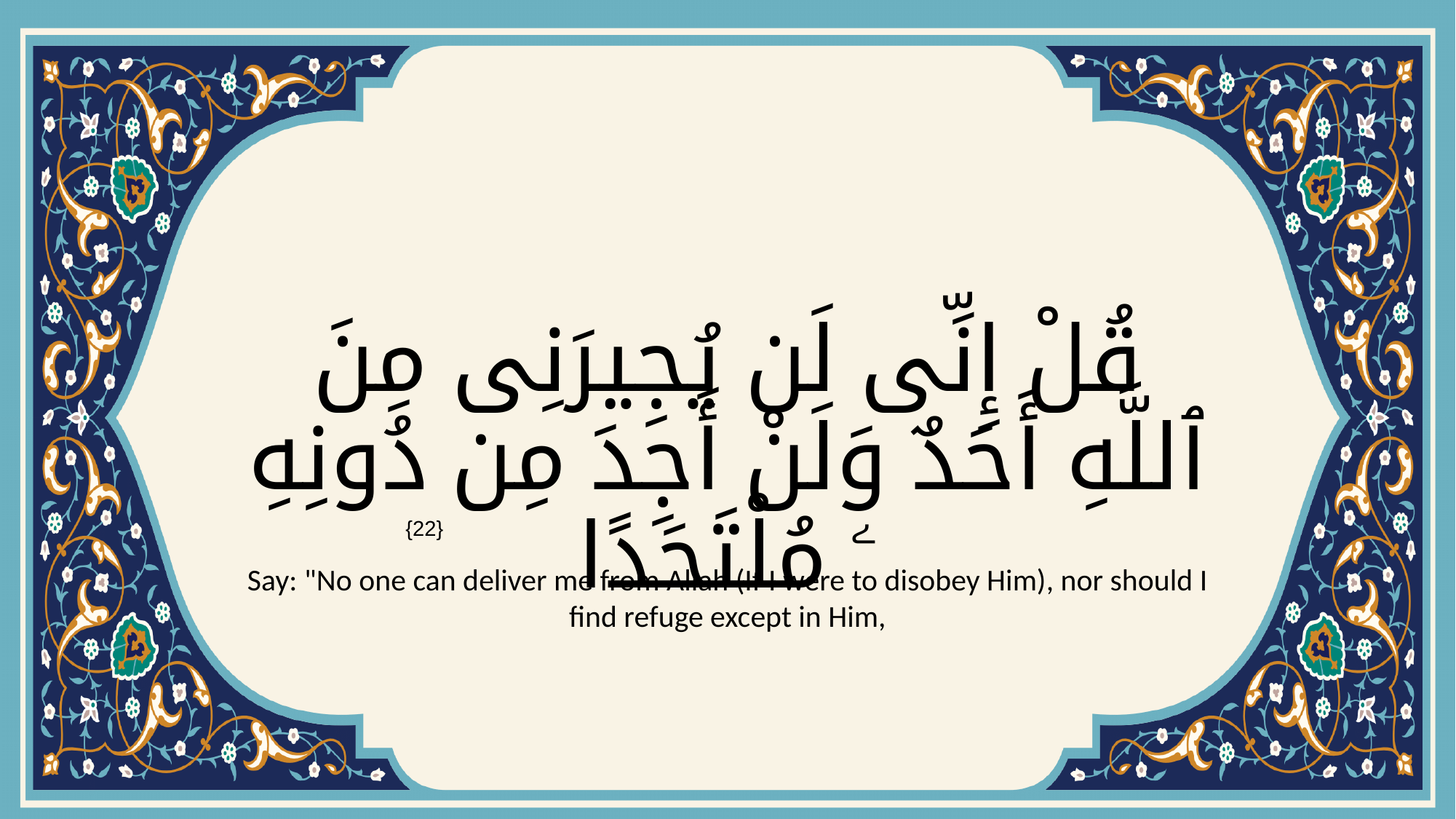

# قُلْ إِنِّى لَن يُجِيرَنِى مِنَ ٱللَّهِ أَحَدٌ وَلَنْ أَجِدَ مِن دُونِهِ ۦ مُلْتَحَدًا
{22}
Say: "No one can deliver me from Allah (If I were to disobey Him), nor should I find refuge except in Him,